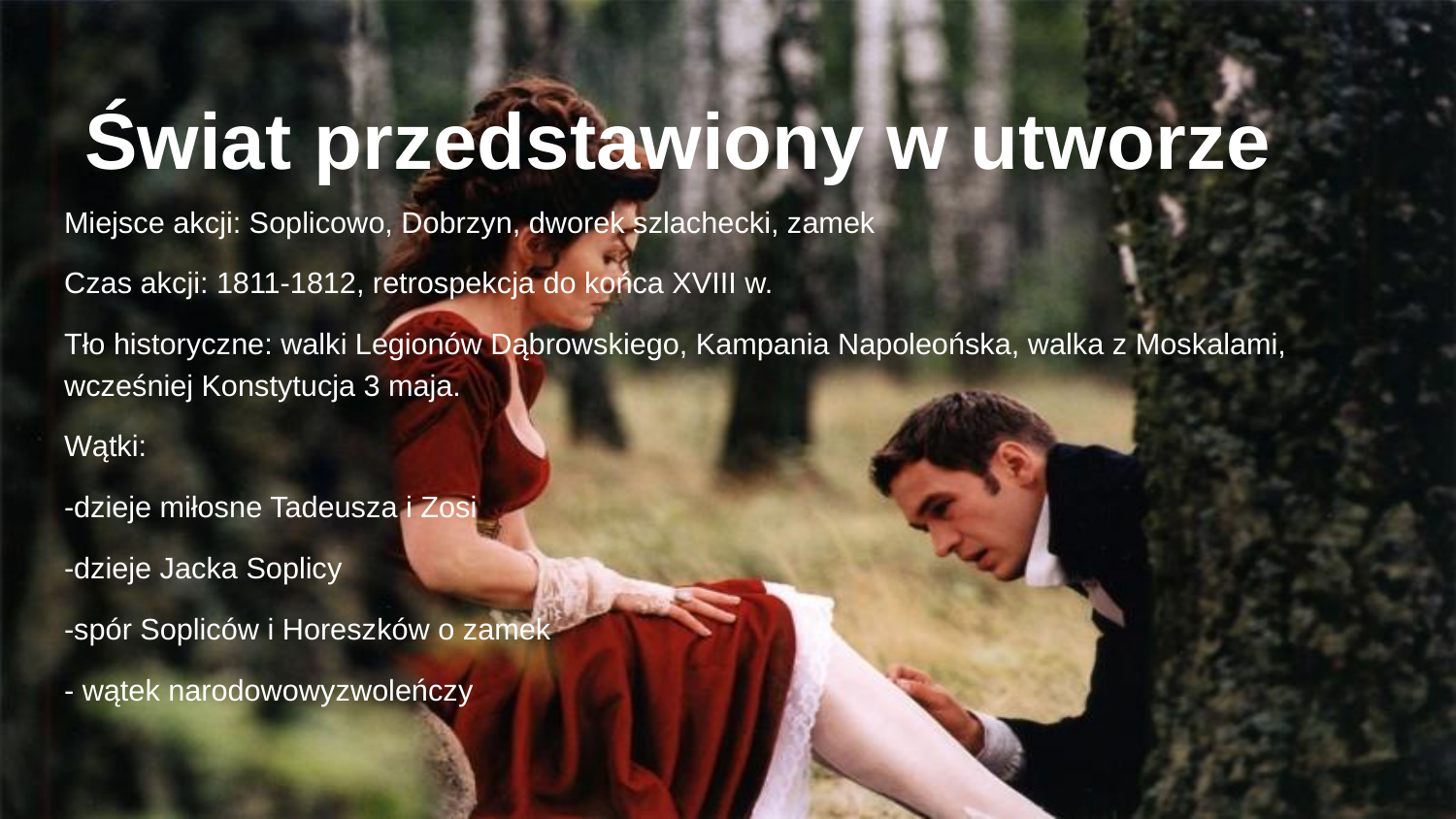

# Świat przedstawiony w utworze
Miejsce akcji: Soplicowo, Dobrzyn, dworek szlachecki, zamek
Czas akcji: 1811-1812, retrospekcja do końca XVIII w.
Tło historyczne: walki Legionów Dąbrowskiego, Kampania Napoleońska, walka z Moskalami, wcześniej Konstytucja 3 maja.
Wątki:
-dzieje miłosne Tadeusza i Zosi
-dzieje Jacka Soplicy
-spór Sopliców i Horeszków o zamek
- wątek narodowowyzwoleńczy